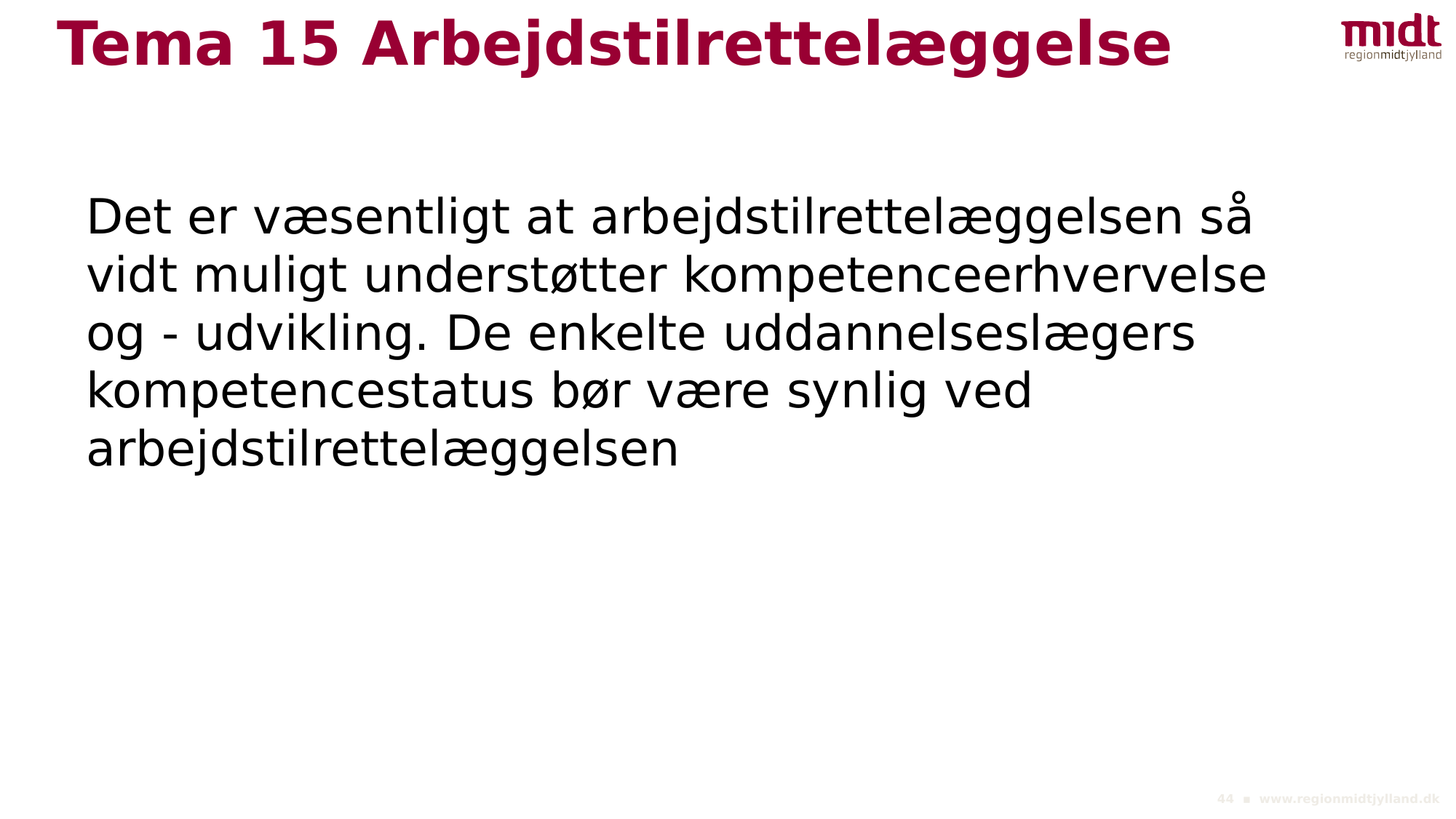

# Tema 15 Arbejdstilrettelæggelse
Det er væsentligt at arbejdstilrettelæggelsen så vidt muligt understøtter kompetenceerhvervelse og - udvikling. De enkelte uddannelseslægers kompetencestatus bør være synlig ved arbejdstilrettelæggelsen